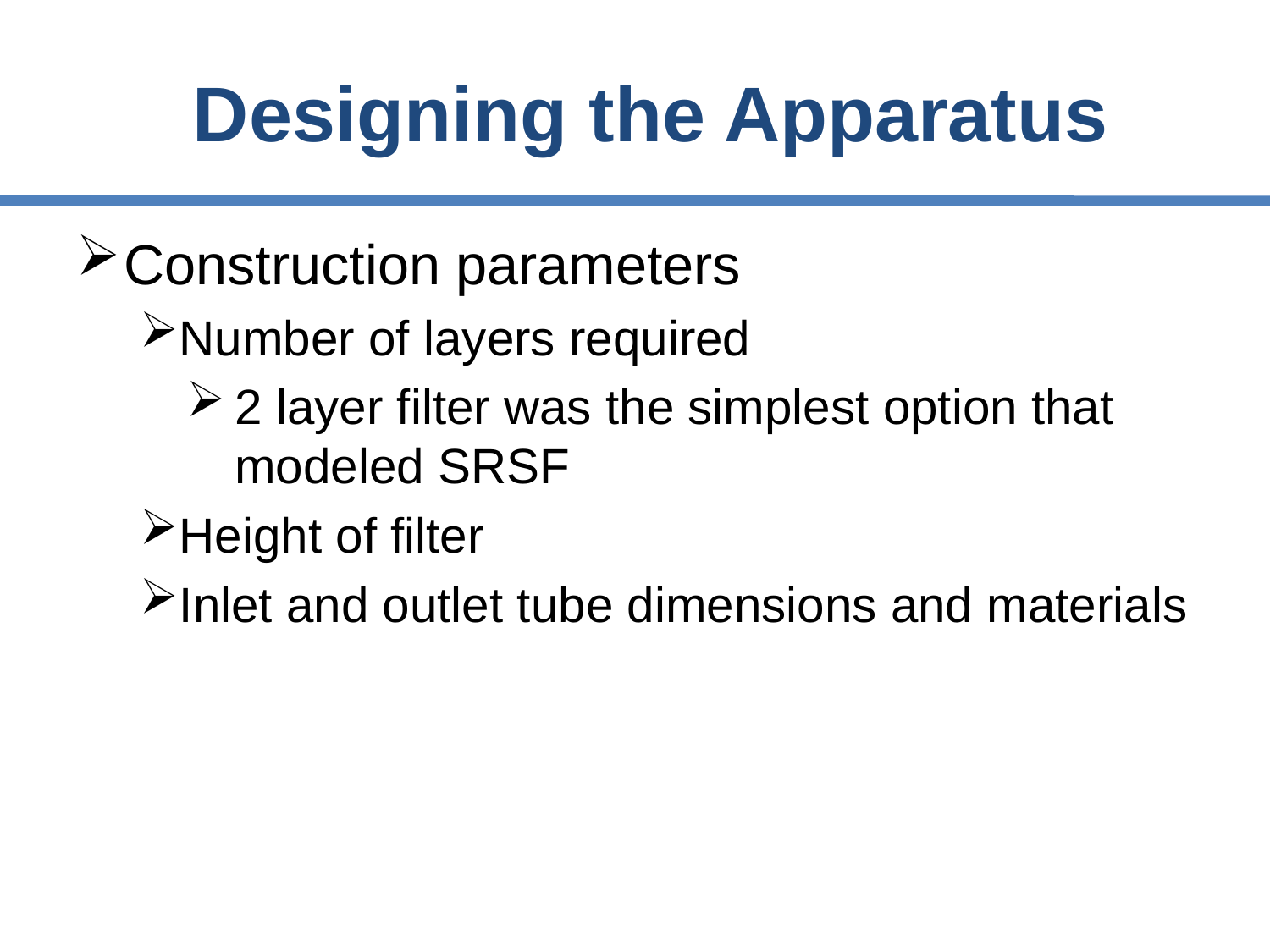

# Designing the Apparatus
Construction parameters
Number of layers required
2 layer filter was the simplest option that modeled SRSF
Height of filter
Inlet and outlet tube dimensions and materials